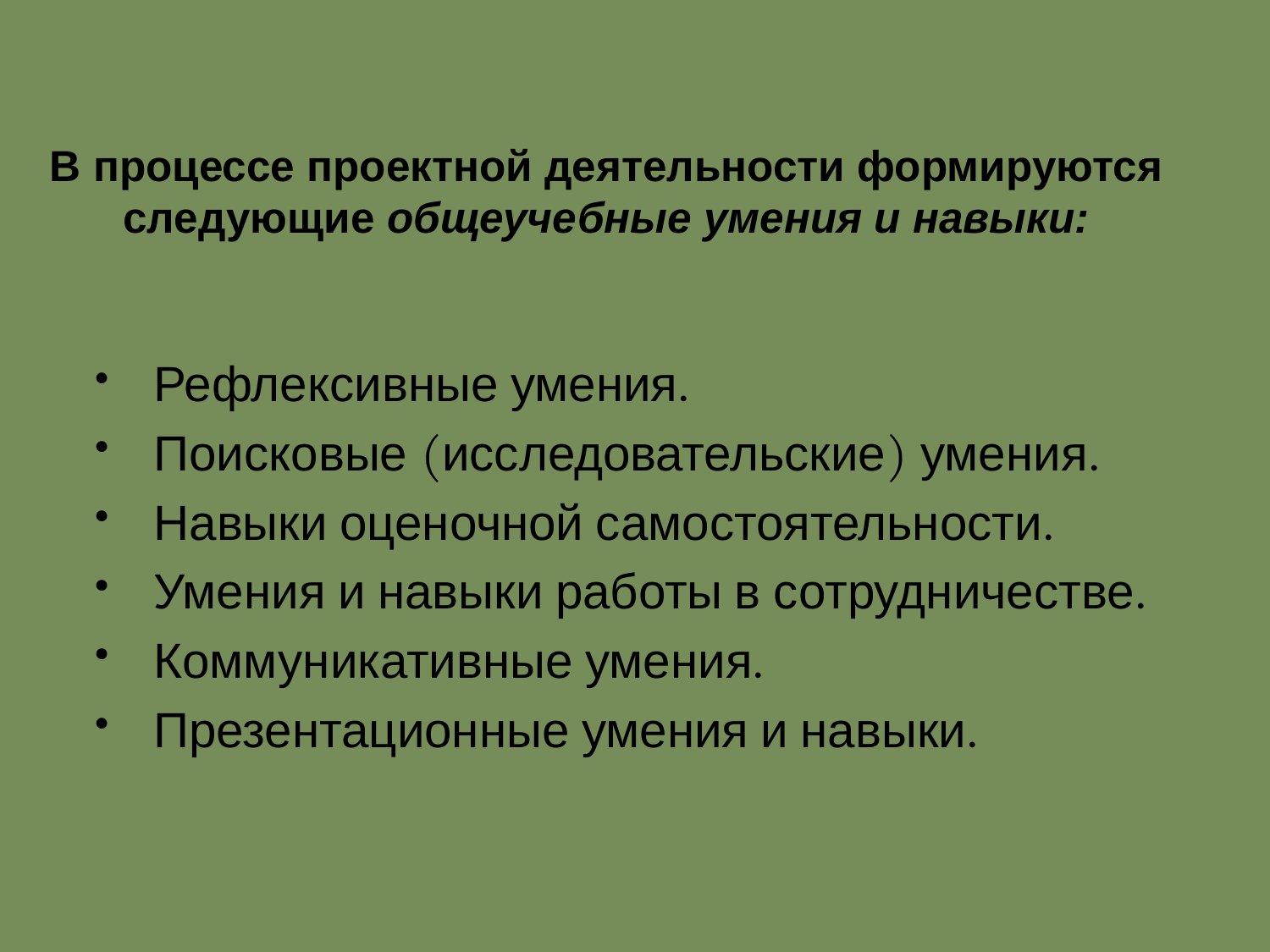

# В процессе проектной деятельности формируются следующие общеучебные умения и навыки:
Рефлексивные умения.
Поисковые (исследовательские) умения.
Навыки оценочной самостоятельности.
Умения и навыки работы в сотрудничестве.
Коммуникативные умения.
Презентационные умения и навыки.